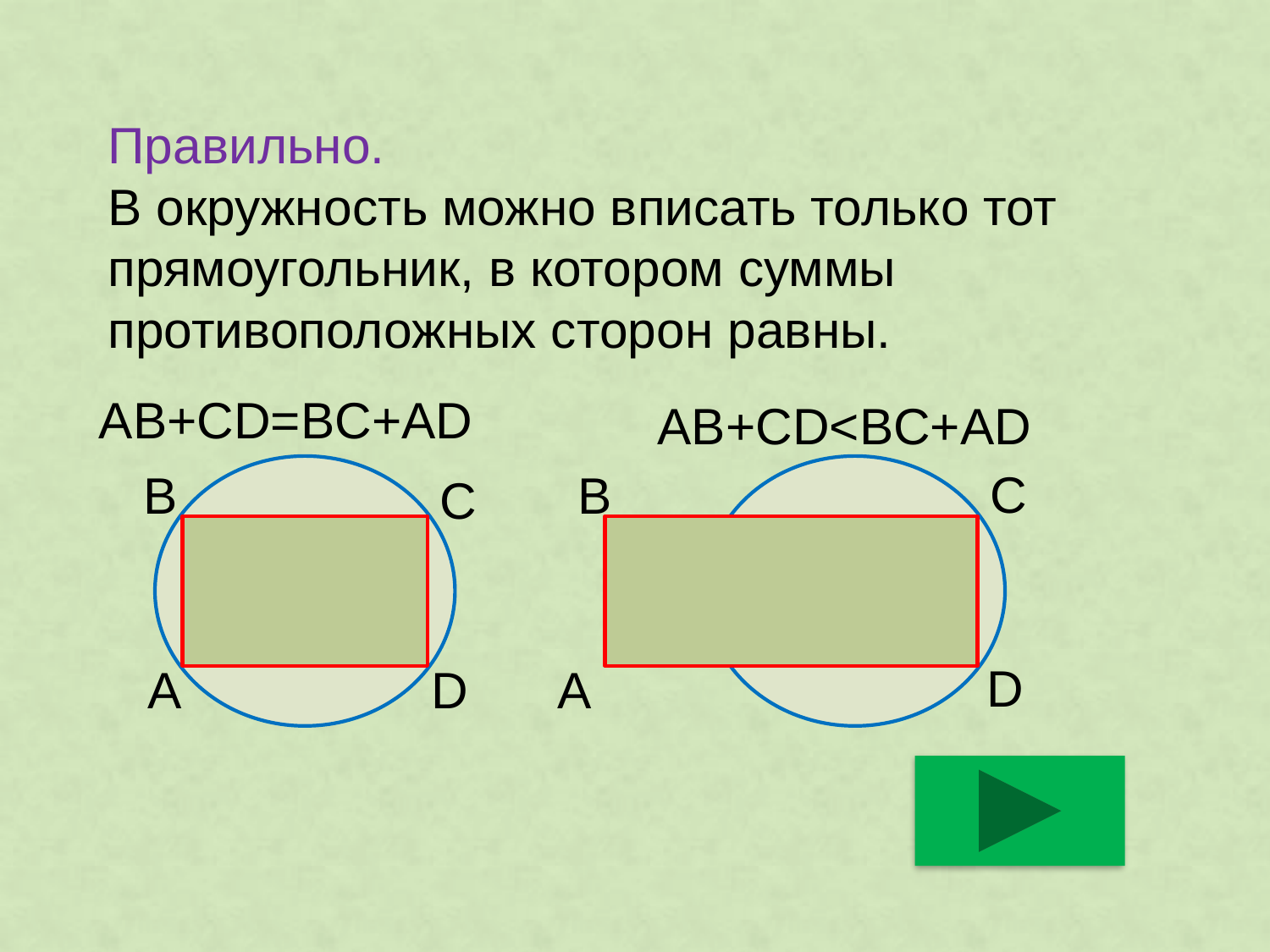

# Правильно. В окружность можно вписать только тот прямоугольник, в котором суммы противоположных сторон равны.
AB+CD=BC+AD
AB+CD<BC+AD

C
B
B
C

D
 D
A
A